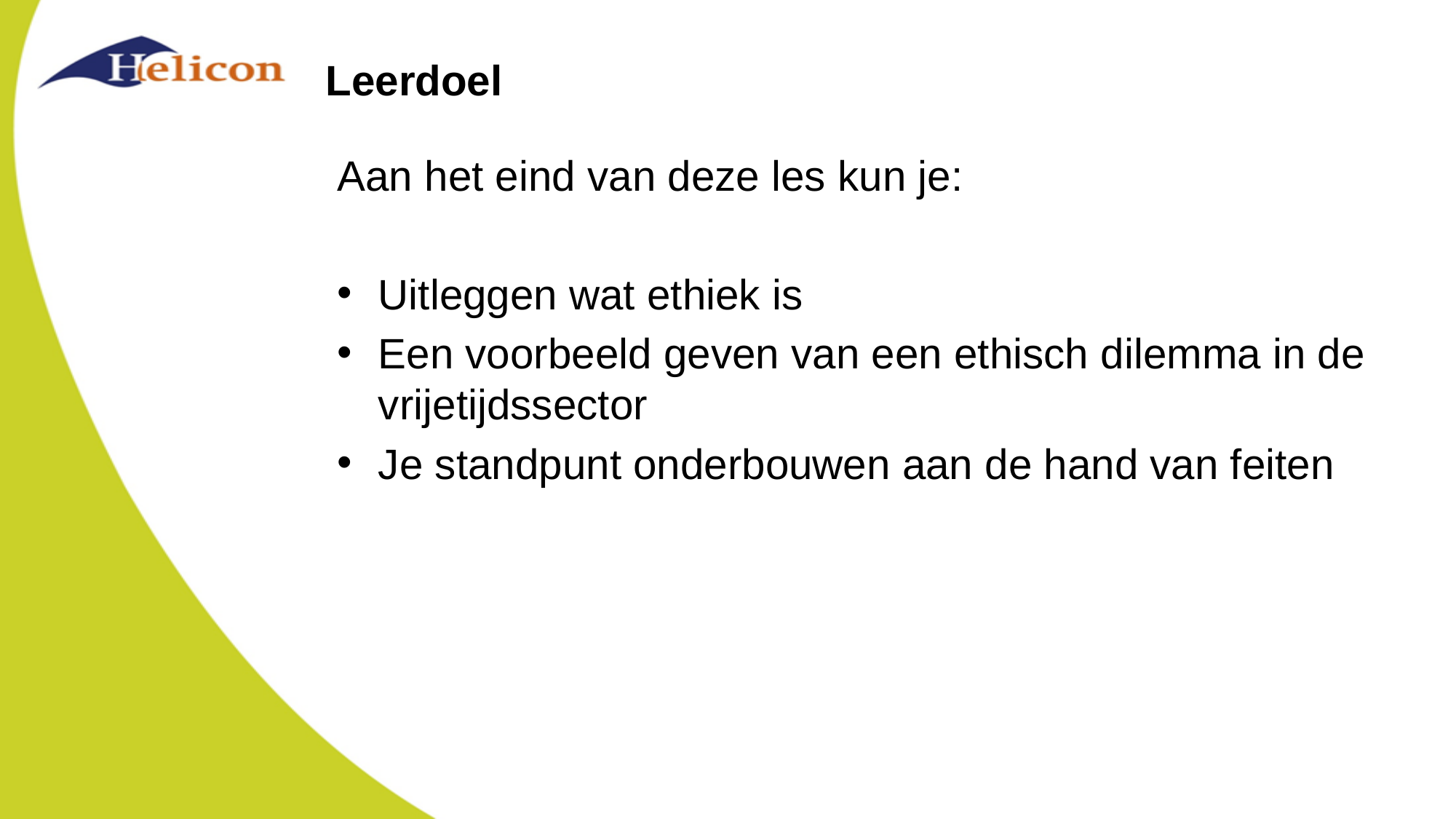

# Leerdoel
Aan het eind van deze les kun je:

Uitleggen wat ethiek is
Een voorbeeld geven van een ethisch dilemma in de vrijetijdssector
Je standpunt onderbouwen aan de hand van feiten